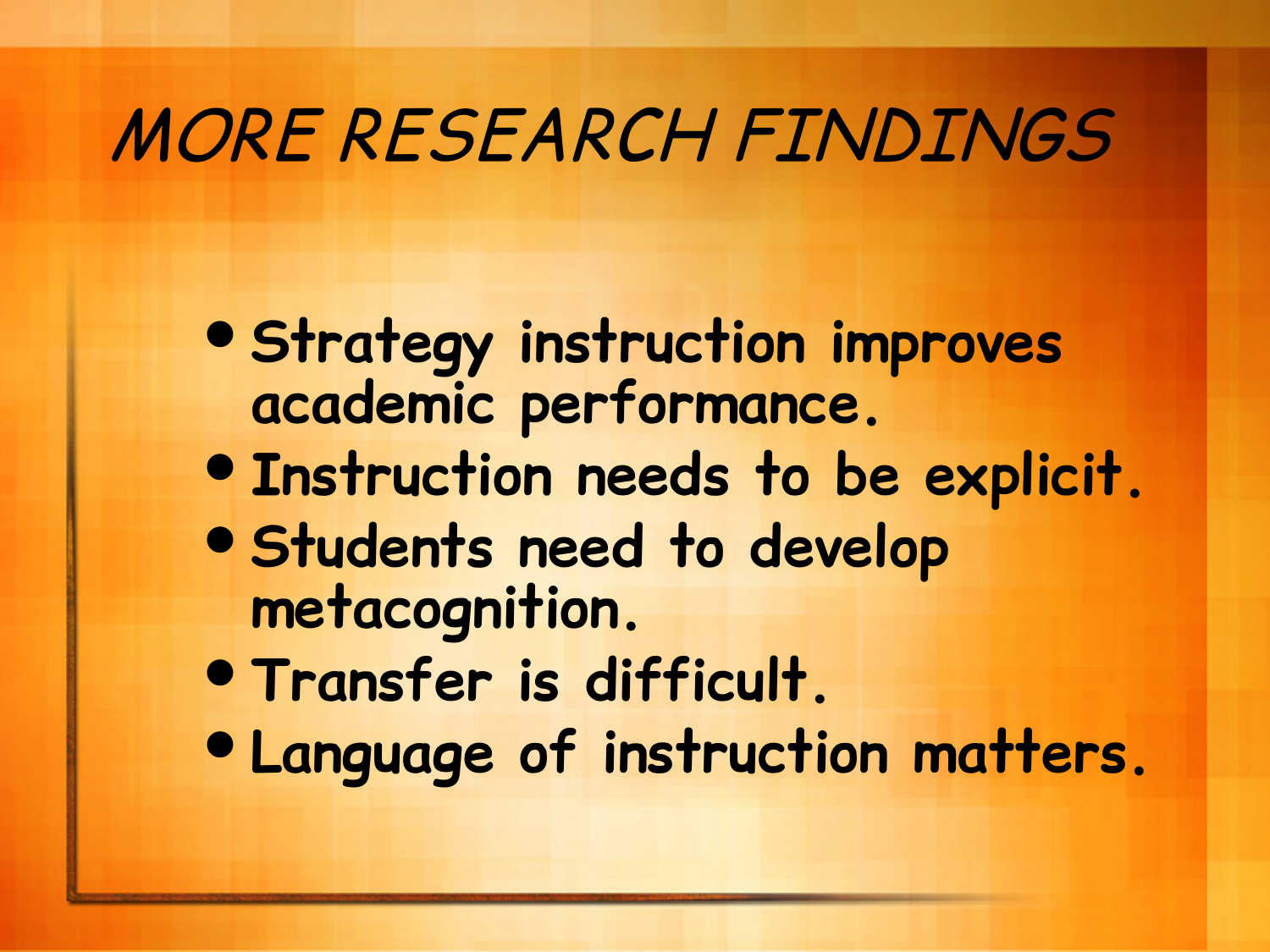

# MORE RESEARCH FINDINGS
Strategy instruction improves academic performance.
Instruction needs to be explicit.
Students need to develop metacognition.
Transfer is difficult.
Language of instruction matters.